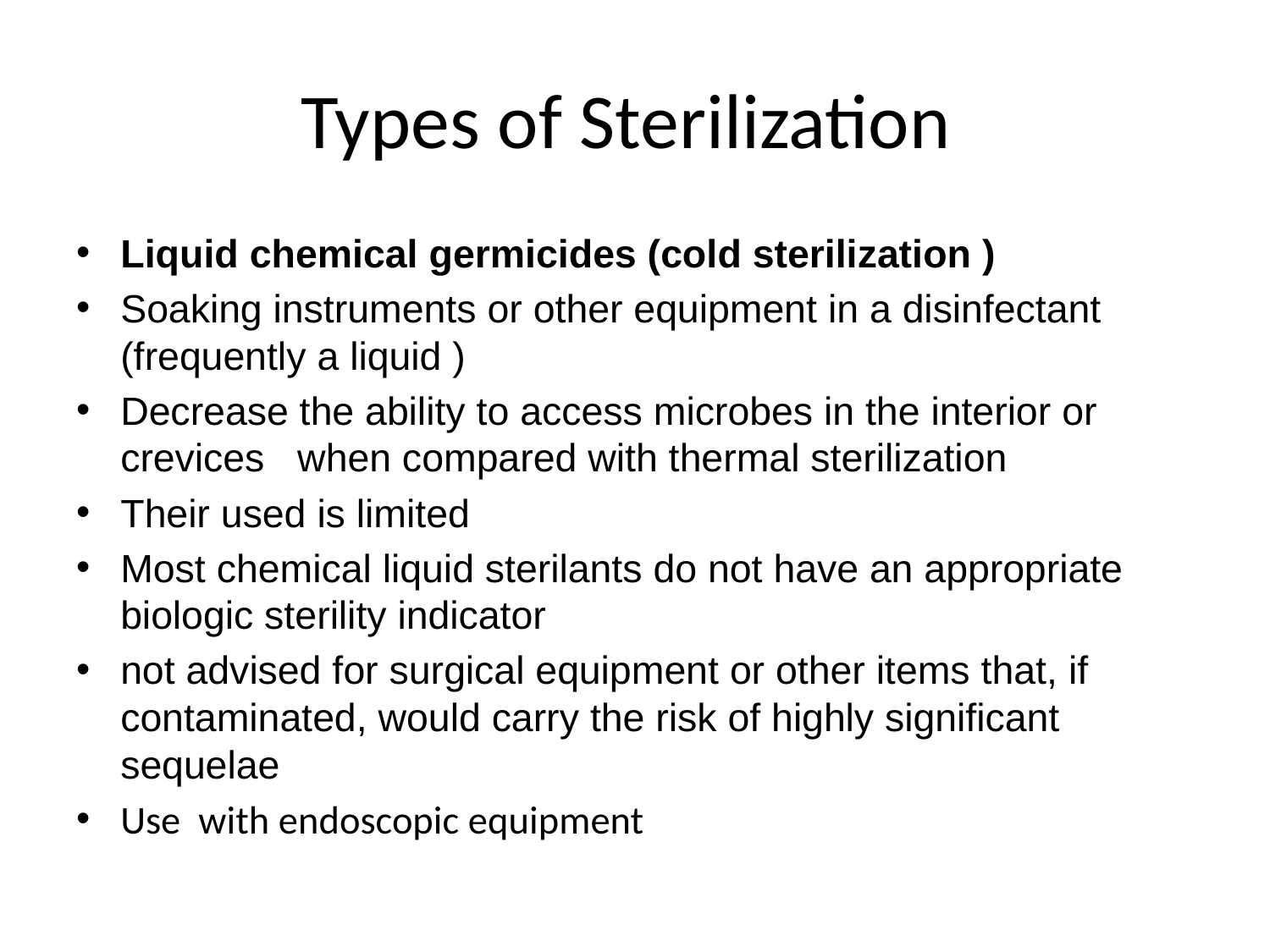

# Types of Sterilization
Liquid chemical germicides (cold sterilization )
Soaking instruments or other equipment in a disinfectant (frequently a liquid )
Decrease the ability to access microbes in the interior or crevices   when compared with thermal sterilization
Their used is limited
Most chemical liquid sterilants do not have an appropriate biologic sterility indicator
not advised for surgical equipment or other items that, if contaminated, would carry the risk of highly significant sequelae
Use  with endoscopic equipment